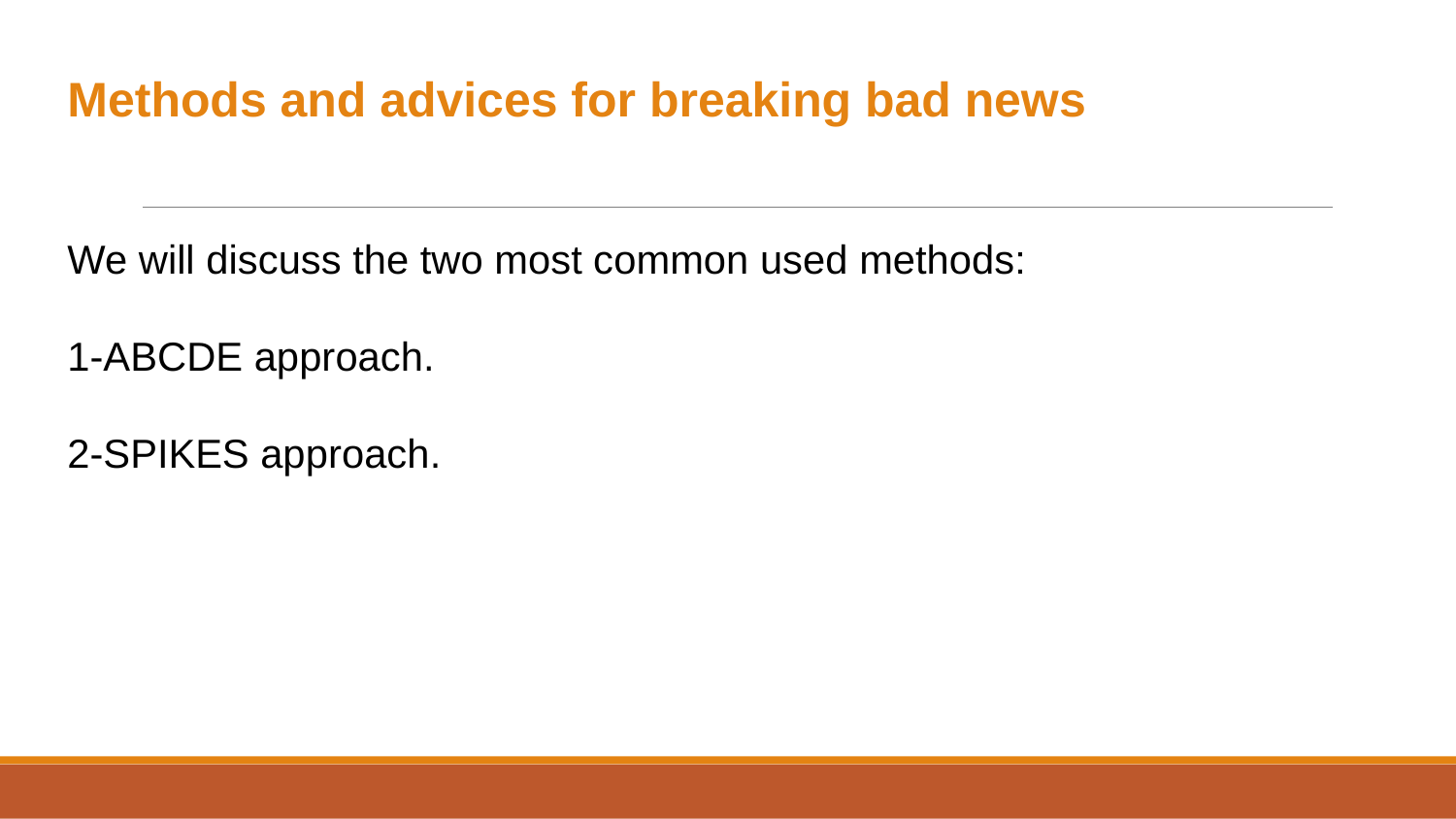

Methods and advices for breaking bad news

We will discuss the two most common used methods:

1-ABCDE approach.

2-SPIKES approach.